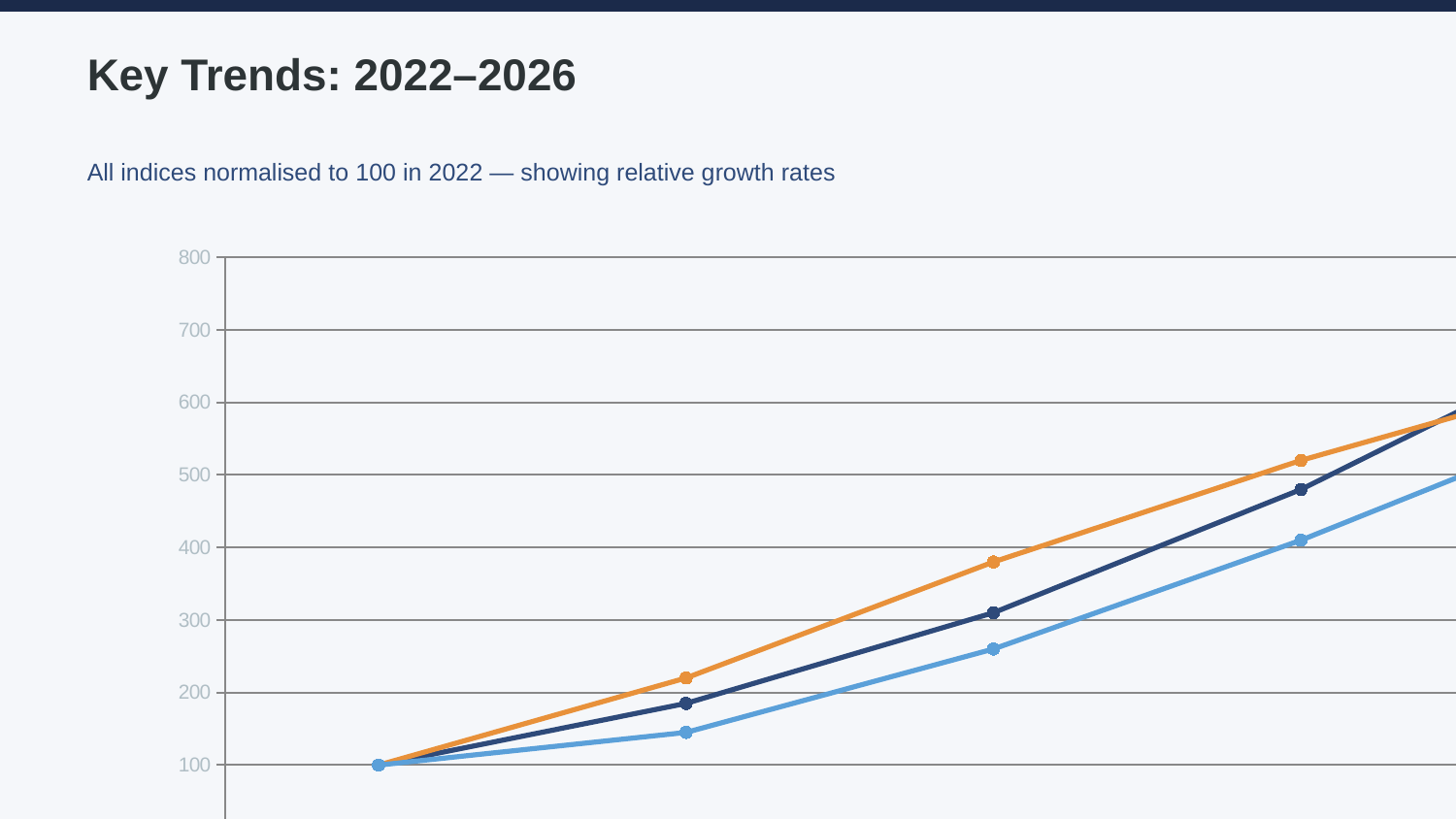

Key Trends: 2022–2026
All indices normalised to 100 in 2022 — showing relative growth rates

### Chart

| Category | AI Budget Growth | AI Talent Demand | Regulatory Filings |
|---|---|---|---|
| 2022 | 100.0 | 100.0 | 100.0 |
| 2023 | 185.0 | 220.0 | 145.0 |
| 2024 | 310.0 | 380.0 | 260.0 |
| 2025 | 480.0 | 520.0 | 410.0 |
| 2026 | 690.0 | 640.0 | 580.0 |
The State of AI in 2026
9 / 15